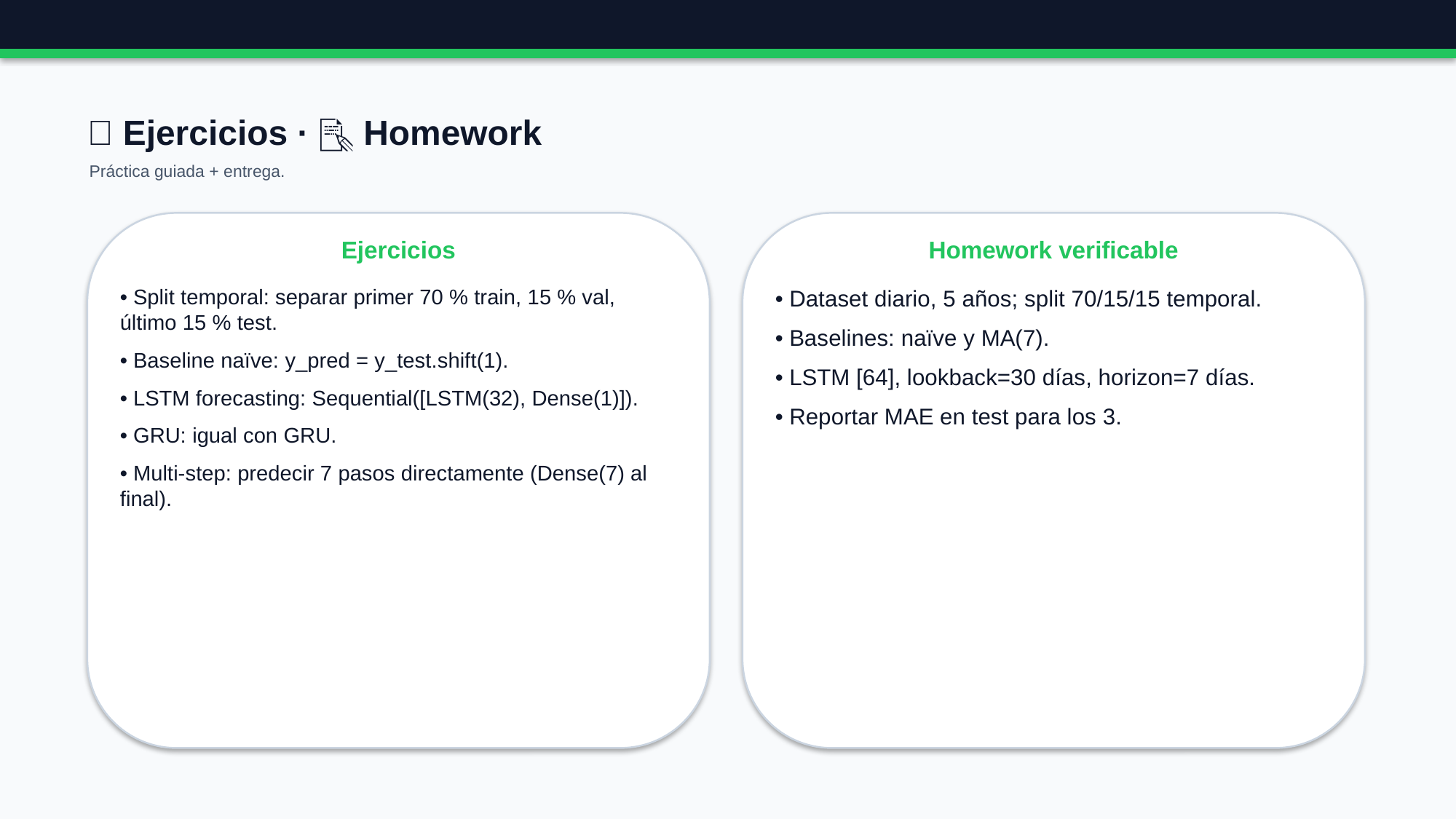

🧪 Ejercicios · 📝 Homework
Práctica guiada + entrega.

Ejercicios
Homework verificable
• Split temporal: separar primer 70 % train, 15 % val, último 15 % test.
• Baseline naïve: y_pred = y_test.shift(1).
• LSTM forecasting: Sequential([LSTM(32), Dense(1)]).
• GRU: igual con GRU.
• Multi-step: predecir 7 pasos directamente (Dense(7) al final).
• Dataset diario, 5 años; split 70/15/15 temporal.
• Baselines: naïve y MA(7).
• LSTM [64], lookback=30 días, horizon=7 días.
• Reportar MAE en test para los 3.